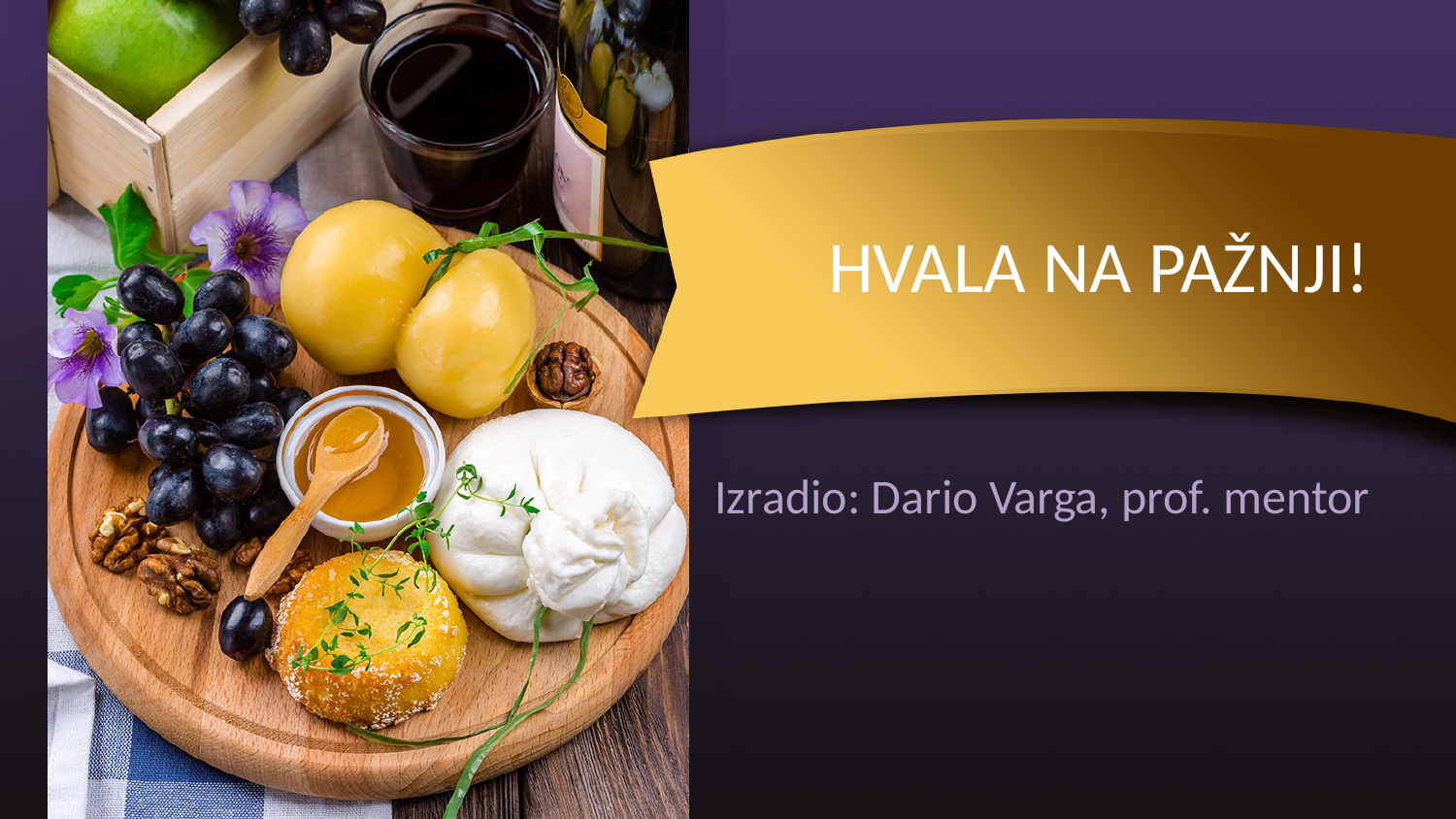

# HVALA NA PAŽNJI!
Izradio: Dario Varga, prof. mentor